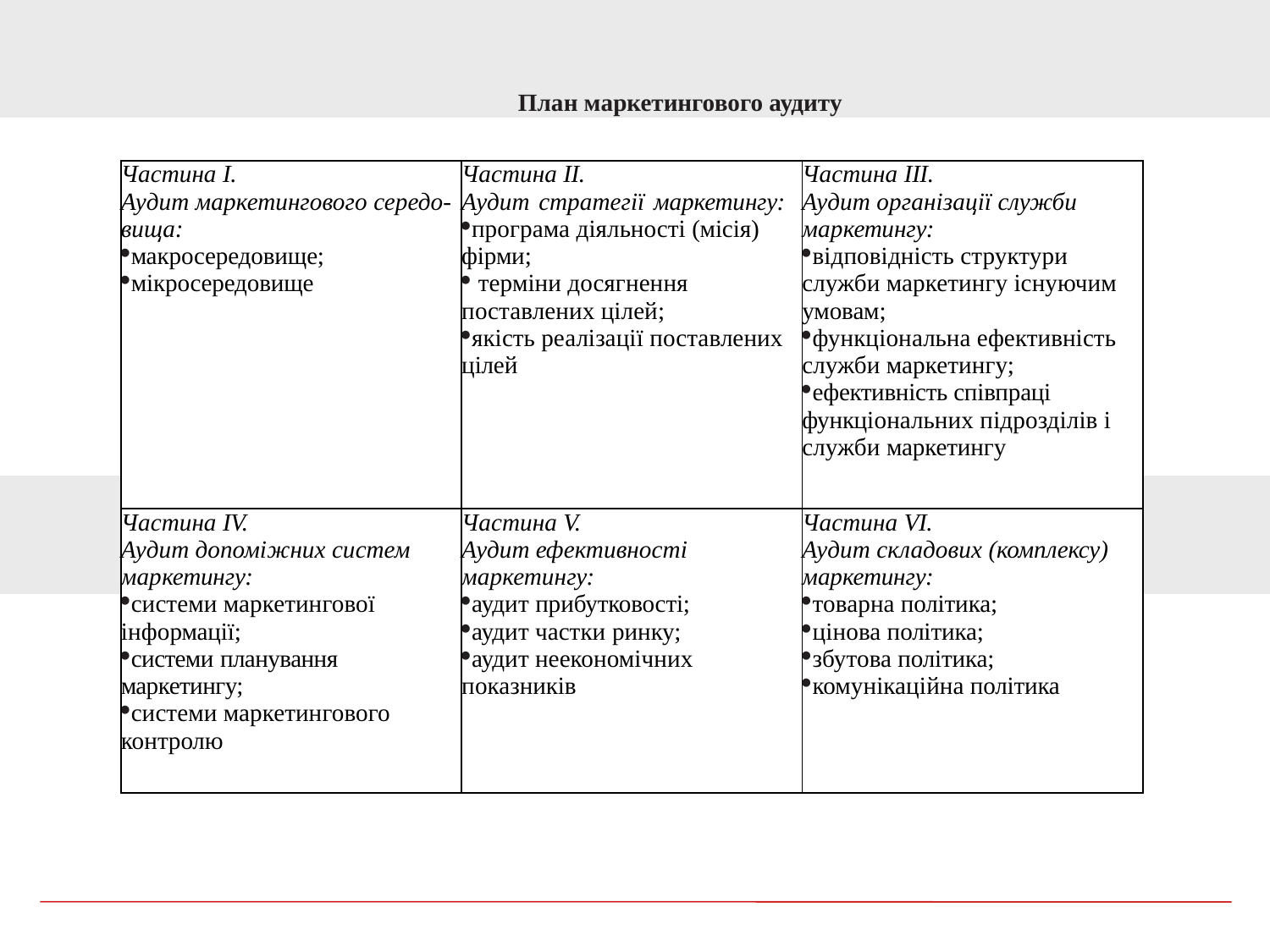

План маркетингового аудиту

| Частина I. Аудит маркетингового середо- вища: макросередовище; мікросередовище | Частина II. Аудит стратегіï маркетингу: програма діяльності (місія) фірми; терміни досягнення поставлених цілей; якість реалізаціï поставлених цілей | Частина III. Аудит організаціï служби маркетингу: відповідність структури служби маркетингу існуючим умовам; функціональна ефективність служби маркетингу; ефективність співпраці функціональних підрозділів і служби маркетингу |
| --- | --- | --- |
| Частина IV. Аудит допоміжних систем маркетингу: системи маркетинговоï інформаціï; системи планування маркетингу; системи маркетингового контролю | Частина V. Аудит ефективності маркетингу: аудит прибутковості; аудит частки ринку; аудит неекономічних показників | Частина VI. Аудит складових (комплексу) маркетингу: товарна політика; цінова політика; збутова політика; комунікаційна політика |